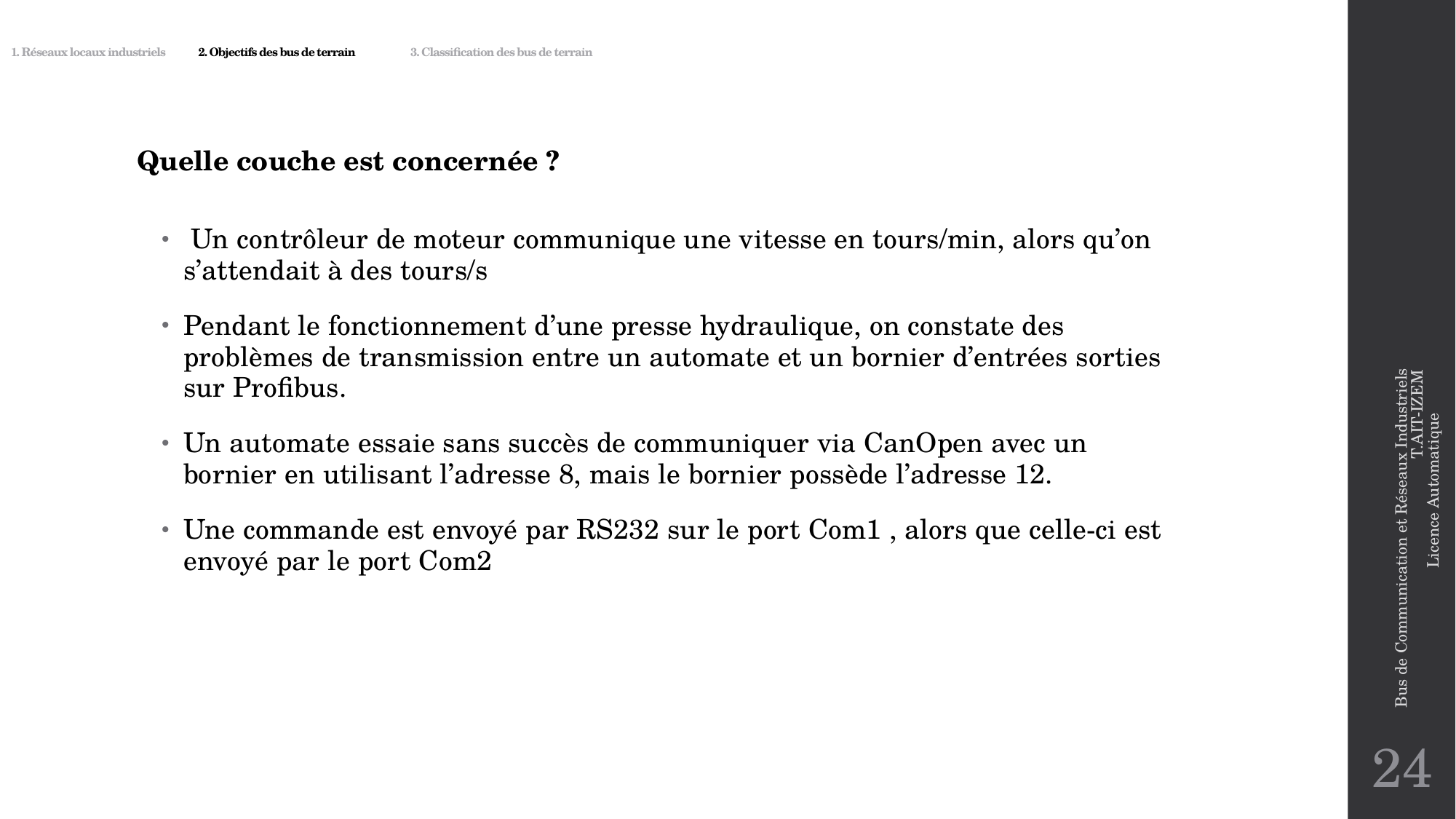

# 1. Réseaux locaux industriels             2. Objectifs des bus de terrain                      3. Classification des bus de terrain
Quelle couche est concernée ?
 Un contrôleur de moteur communique une vitesse en tours/min, alors qu’on s’attendait à des tours/s
Pendant le fonctionnement d’une presse hydraulique, on constate des problèmes de transmission entre un automate et un bornier d’entrées sorties sur Profibus.
Un automate essaie sans succès de communiquer via CanOpen avec un bornier en utilisant l’adresse 8, mais le bornier possède l’adresse 12.
Une commande est envoyé par RS232 sur le port Com1 , alors que celle-ci est envoyé par le port Com2

Bus de Communication et Réseaux Industriels                                                                        T.AIT-IZEM                                               Licence Automatique
24